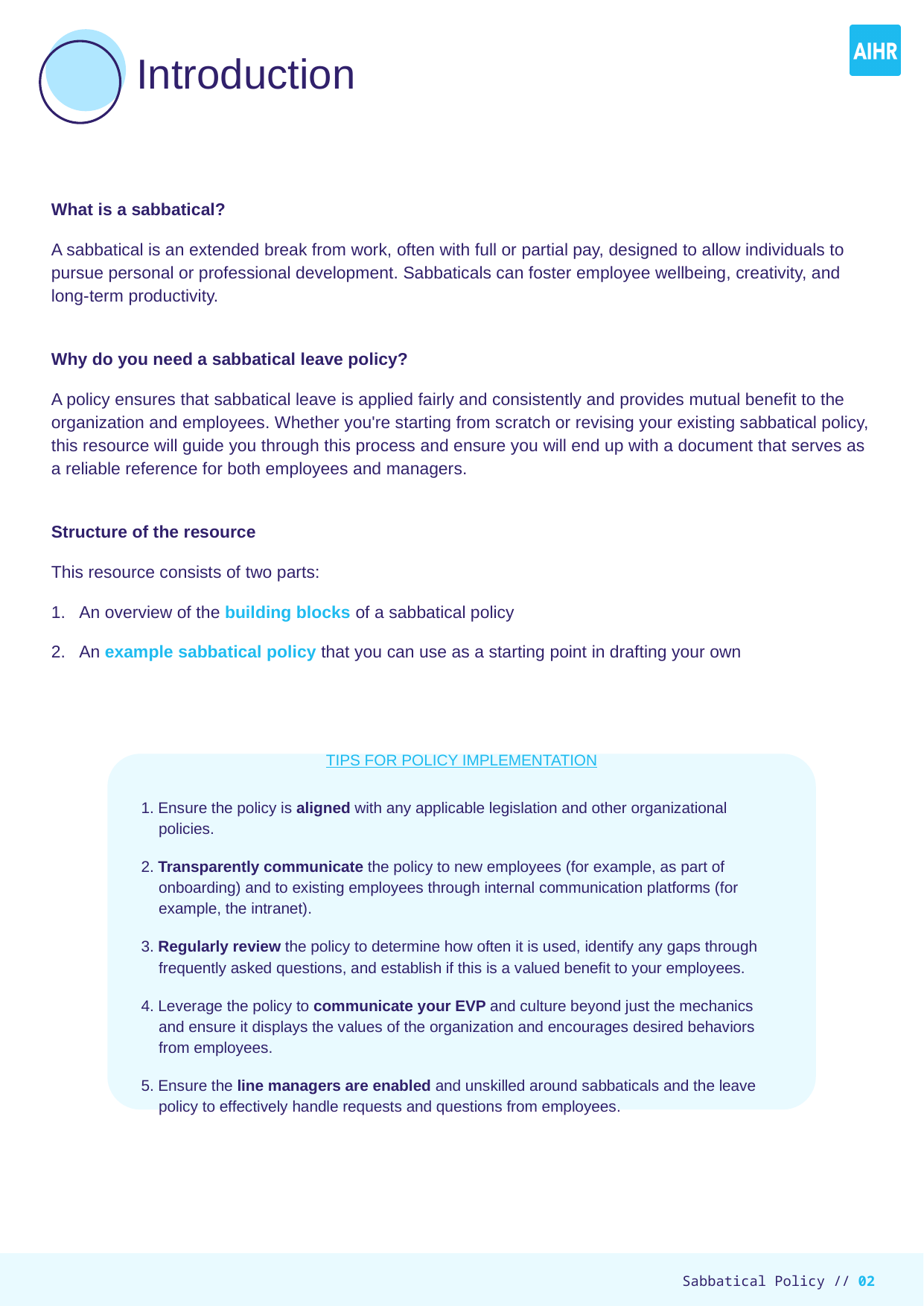

# Introduction
What is a sabbatical?
A sabbatical is an extended break from work, often with full or partial pay, designed to allow individuals to pursue personal or professional development. Sabbaticals can foster employee wellbeing, creativity, and long-term productivity.
Why do you need a sabbatical leave policy?
A policy ensures that sabbatical leave is applied fairly and consistently and provides mutual benefit to the organization and employees. Whether you're starting from scratch or revising your existing sabbatical policy, this resource will guide you through this process and ensure you will end up with a document that serves as a reliable reference for both employees and managers.
Structure of the resource
This resource consists of two parts:
An overview of the building blocks of a sabbatical policy
An example sabbatical policy that you can use as a starting point in drafting your own

TIPS FOR POLICY IMPLEMENTATION
1. Ensure the policy is aligned with any applicable legislation and other organizational policies.
2. Transparently communicate the policy to new employees (for example, as part of onboarding) and to existing employees through internal communication platforms (for example, the intranet).
3. Regularly review the policy to determine how often it is used, identify any gaps through frequently asked questions, and establish if this is a valued benefit to your employees.
4. Leverage the policy to communicate your EVP and culture beyond just the mechanics and ensure it displays the values of the organization and encourages desired behaviors from employees.
5. Ensure the line managers are enabled and unskilled around sabbaticals and the leave policy to effectively handle requests and questions from employees.
Sabbatical Policy // 02